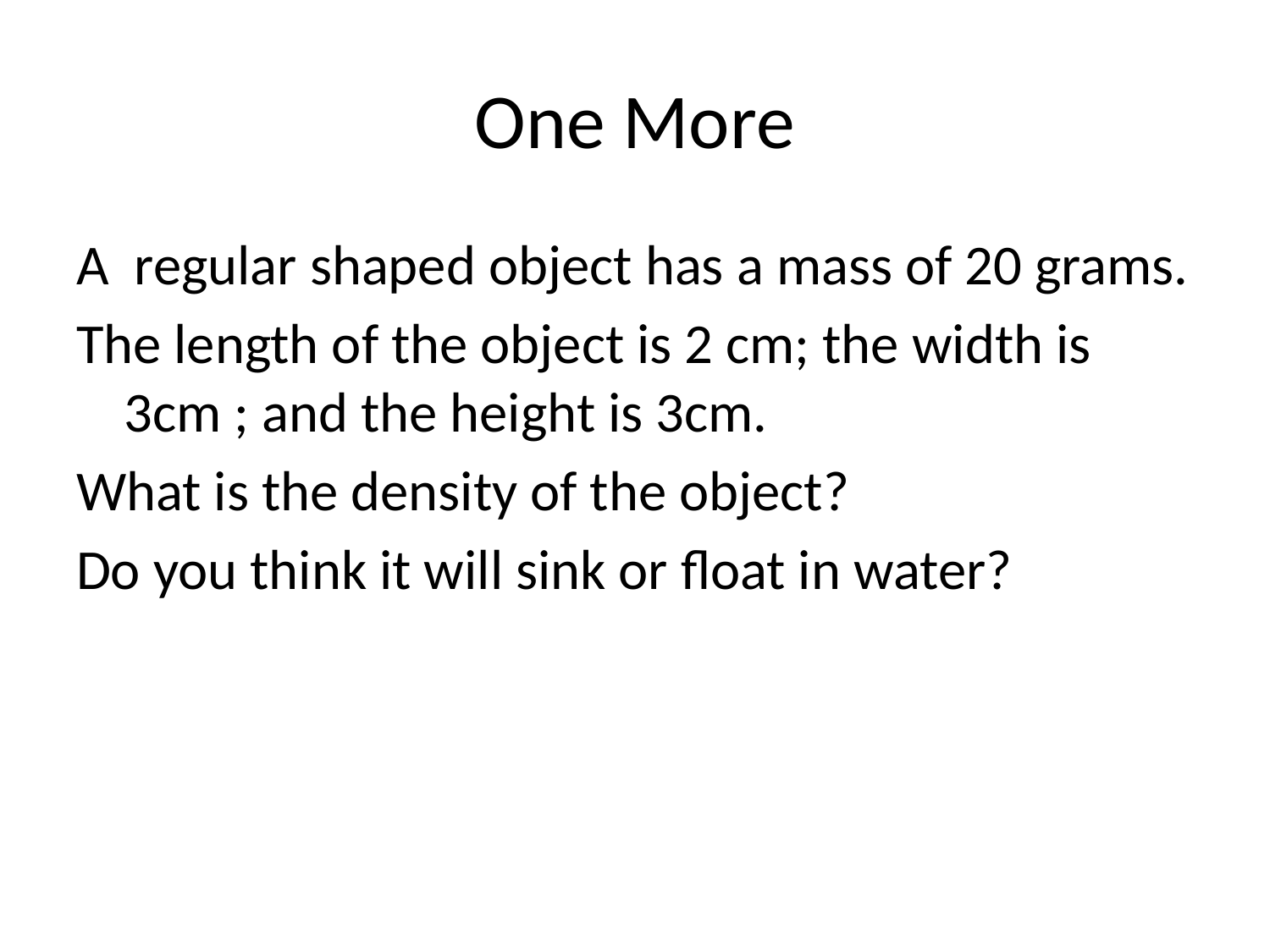

# One More
A  regular shaped object has a mass of 20 grams.
The length of the object is 2 cm; the width is 3cm ; and the height is 3cm.
What is the density of the object?
Do you think it will sink or float in water?